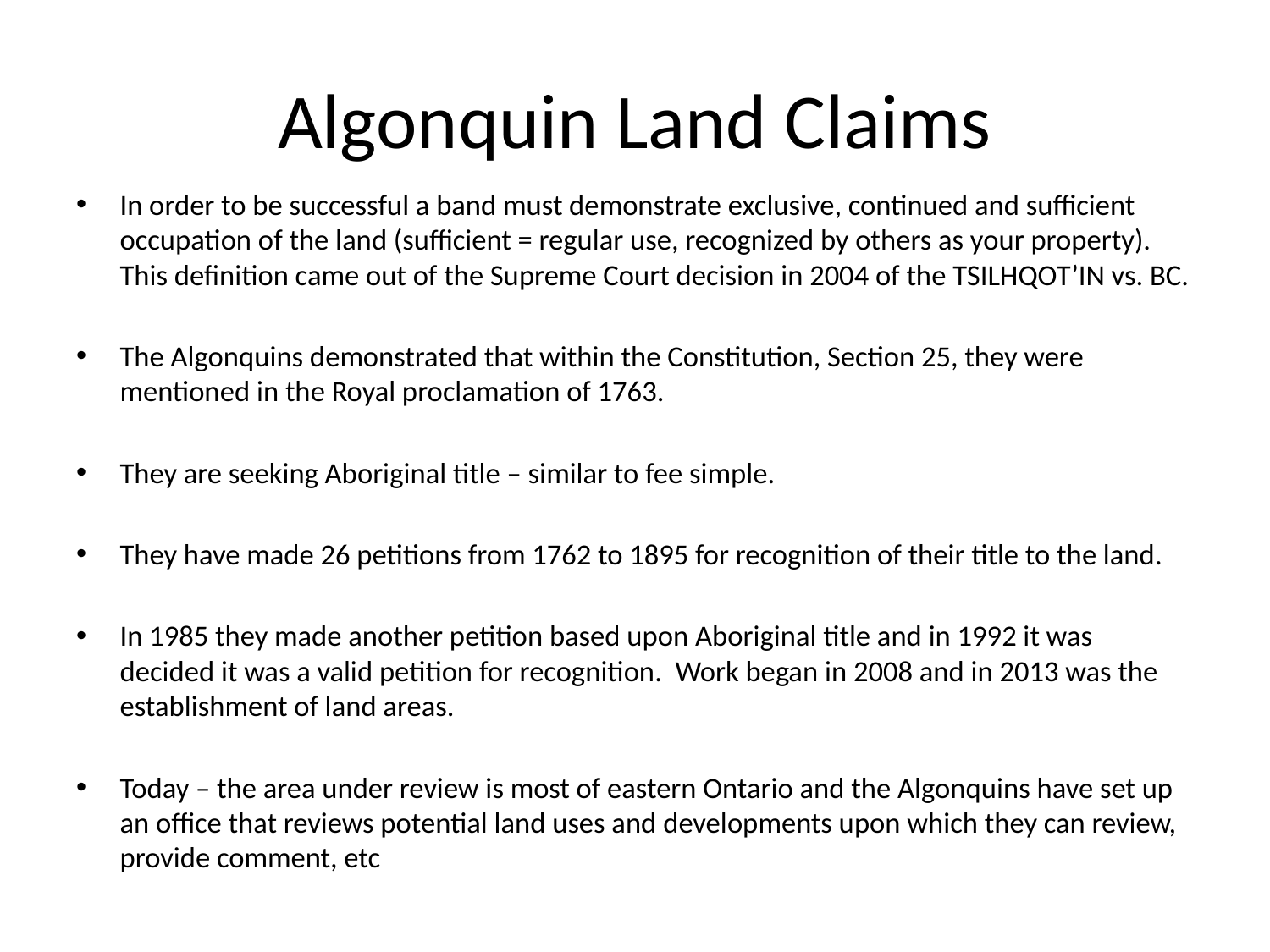

# Algonquin Land Claims
In order to be successful a band must demonstrate exclusive, continued and sufficient occupation of the land (sufficient = regular use, recognized by others as your property).  This definition came out of the Supreme Court decision in 2004 of the TSILHQOT’IN vs. BC.

The Algonquins demonstrated that within the Constitution, Section 25, they were mentioned in the Royal proclamation of 1763.

They are seeking Aboriginal title – similar to fee simple.

They have made 26 petitions from 1762 to 1895 for recognition of their title to the land.

In 1985 they made another petition based upon Aboriginal title and in 1992 it was decided it was a valid petition for recognition.  Work began in 2008 and in 2013 was the establishment of land areas.

Today – the area under review is most of eastern Ontario and the Algonquins have set up an office that reviews potential land uses and developments upon which they can review, provide comment, etc